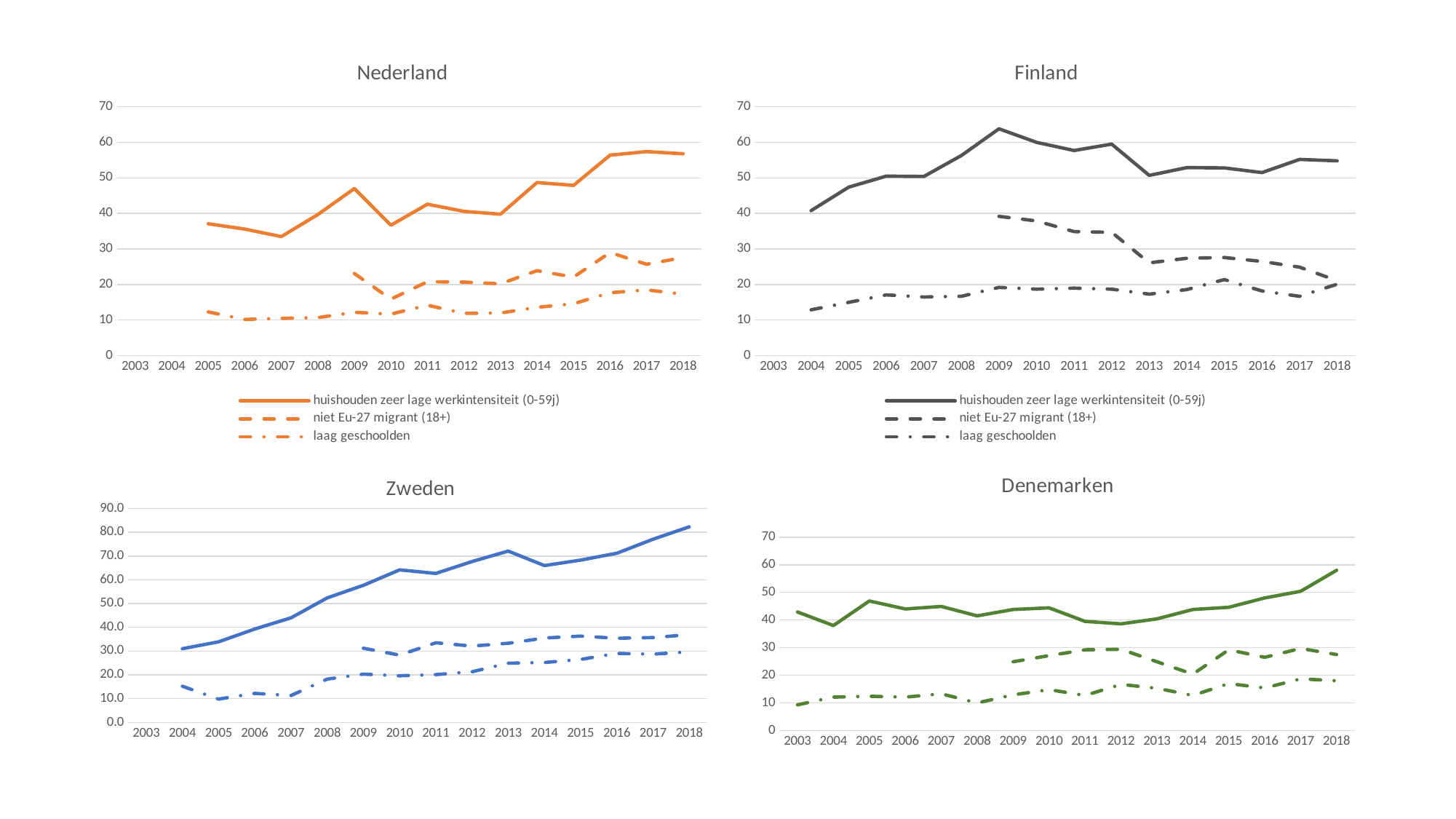

### Chart:  Nederland

| Category | huishouden zeer lage werkintensiteit (0-59j) | niet Eu-27 migrant (18+) | laag geschoolden |
|---|---|---|---|
| 2003 | None | None | None |
| 2004 | None | None | None |
| 2005 | 37.1 | None | 12.3 |
| 2006 | 35.6 | None | 10.2 |
| 2007 | 33.5 | None | 10.5 |
| 2008 | 39.7 | None | 10.7 |
| 2009 | 47.0 | 23.1 | 12.2 |
| 2010 | 36.7 | 15.9 | 11.7 |
| 2011 | 42.6 | 20.8 | 14.2 |
| 2012 | 40.6 | 20.7 | 11.9 |
| 2013 | 39.8 | 20.2 | 12.0 |
| 2014 | 48.7 | 23.9 | 13.6 |
| 2015 | 47.9 | 22.1 | 14.6 |
| 2016 | 56.4 | 29.0 | 17.7 |
| 2017 | 57.4 | 25.7 | 18.5 |
| 2018 | 56.8 | 27.6 | 17.3 |
#

### Chart: Finland

| Category | huishouden zeer lage werkintensiteit (0-59j) | niet Eu-27 migrant (18+) | laag geschoolden |
|---|---|---|---|
| 2003 | None | None | None |
| 2004 | 40.8 | None | 12.9 |
| 2005 | 47.4 | None | 15.0 |
| 2006 | 50.5 | None | 17.1 |
| 2007 | 50.4 | None | 16.5 |
| 2008 | 56.3 | None | 16.7 |
| 2009 | 63.8 | 39.2 | 19.2 |
| 2010 | 60.0 | 37.9 | 18.7 |
| 2011 | 57.7 | 34.9 | 19.0 |
| 2012 | 59.5 | 34.7 | 18.7 |
| 2013 | 50.7 | 26.1 | 17.3 |
| 2014 | 52.9 | 27.4 | 18.6 |
| 2015 | 52.8 | 27.6 | 21.4 |
| 2016 | 51.5 | 26.5 | 18.2 |
| 2017 | 55.2 | 24.9 | 16.7 |
| 2018 | 54.8 | 21.1 | 20.1 |

### Chart:      Denemarken

| Category | huishouden zeer lage werkintensiteit (0-59j) | niet Eu-27 migrant (18+) | laag geschoolden |
|---|---|---|---|
| 2003 | 42.9 | None | 9.3 |
| 2004 | 38.0 | None | 12.1 |
| 2005 | 46.9 | None | 12.4 |
| 2006 | 44.0 | None | 12.1 |
| 2007 | 44.9 | None | 13.3 |
| 2008 | 41.5 | None | 10.0 |
| 2009 | 43.8 | 24.9 | 12.9 |
| 2010 | 44.4 | 27.1 | 14.8 |
| 2011 | 39.5 | 29.2 | 12.7 |
| 2012 | 38.6 | 29.4 | 16.7 |
| 2013 | 40.4 | 24.9 | 15.3 |
| 2014 | 43.8 | 20.4 | 12.7 |
| 2015 | 44.6 | 29.2 | 17.0 |
| 2016 | 48.0 | 26.5 | 15.4 |
| 2017 | 50.4 | 29.7 | 18.7 |
| 2018 | 58.0 | 27.5 | 18.0 |

### Chart:                                           Zweden

| Category | huishouden zeer lage werkintensiteit (0-59j) | niet Eu-27 migrant (18+) | laag geschoolden |
|---|---|---|---|
| 2003 | None | None | None |
| 2004 | 31.0 | None | 15.2 |
| 2005 | 33.9 | None | 9.8 |
| 2006 | 39.3 | None | 12.2 |
| 2007 | 44.0 | None | 11.3 |
| 2008 | 52.4 | None | 18.2 |
| 2009 | 57.7 | 31.2 | 20.3 |
| 2010 | 64.2 | 28.3 | 19.6 |
| 2011 | 62.7 | 33.5 | 20.1 |
| 2012 | 67.7 | 32.1 | 21.3 |
| 2013 | 72.1 | 33.3 | 24.9 |
| 2014 | 66.0 | 35.5 | 25.2 |
| 2015 | 68.3 | 36.3 | 26.5 |
| 2016 | 71.2 | 35.4 | 29.0 |
| 2017 | 77.1 | 35.7 | 28.7 |
| 2018 | 82.3 | 36.9 | 29.7 |